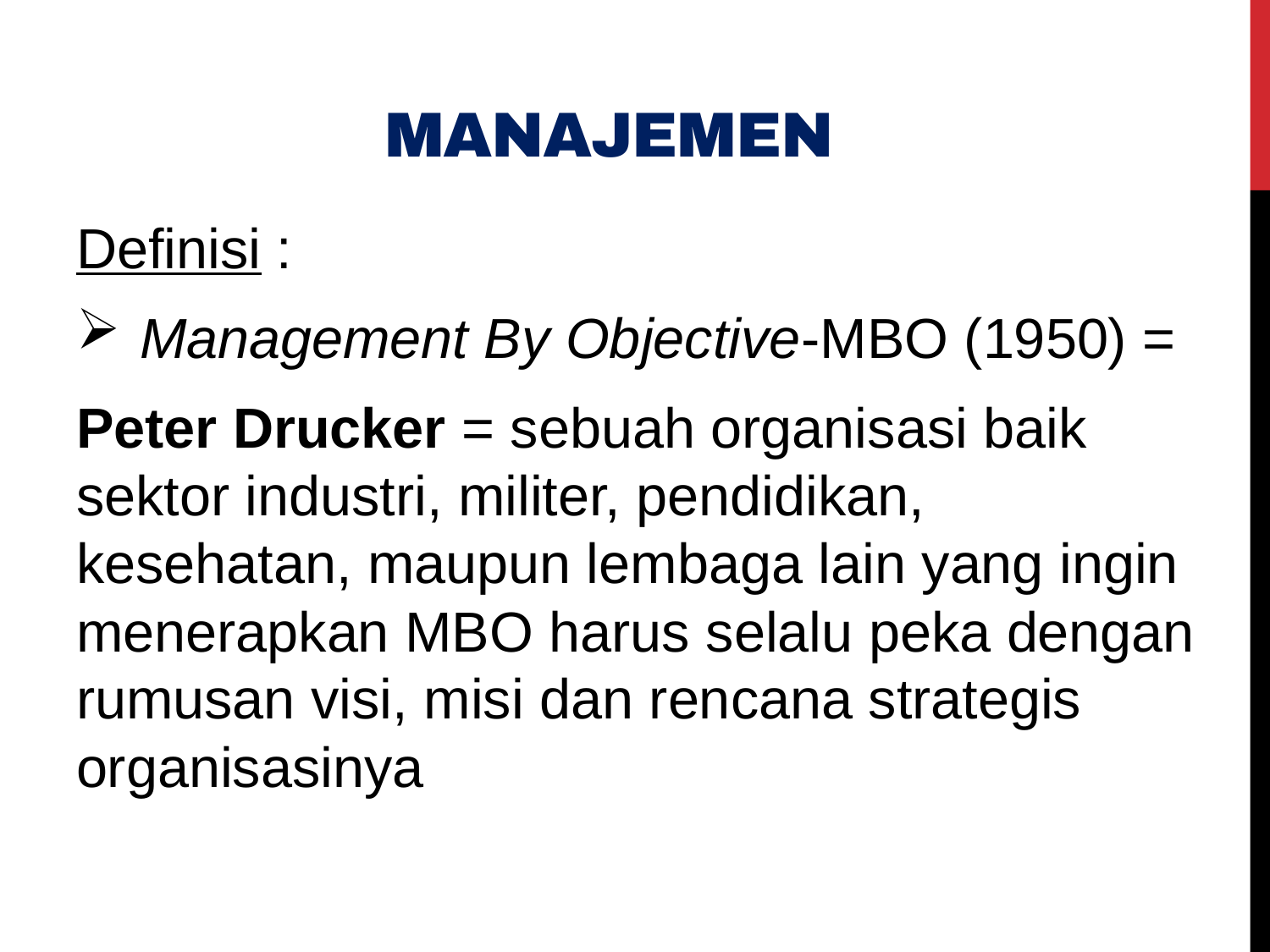

# MANAJEMEN
Definisi :
Management By Objective-MBO (1950) =
Peter Drucker = sebuah organisasi baik sektor industri, militer, pendidikan, kesehatan, maupun lembaga lain yang ingin menerapkan MBO harus selalu peka dengan rumusan visi, misi dan rencana strategis organisasinya